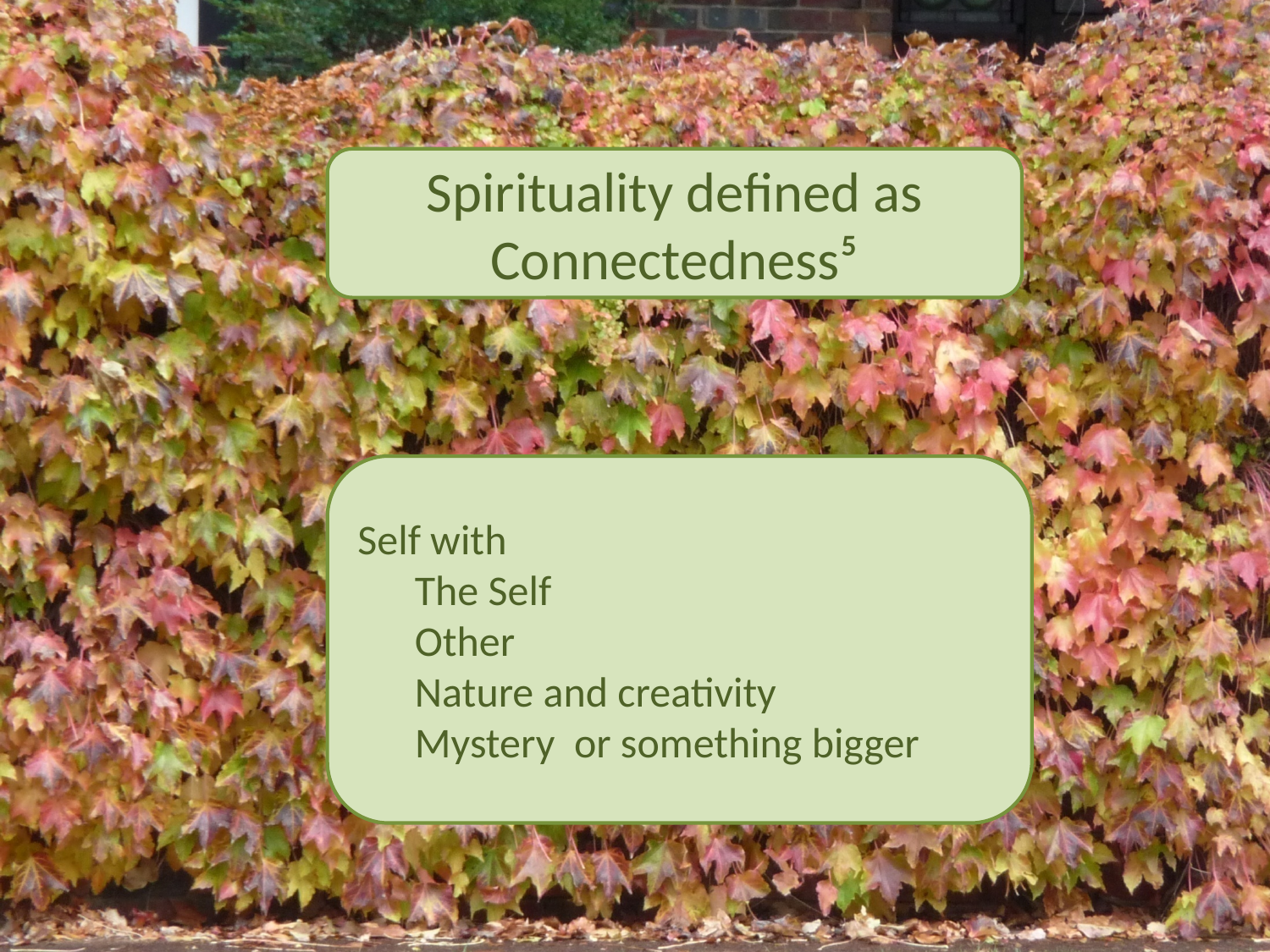

Spirituality defined as Connectedness⁵
Self with
      The Self
      Other
      Nature and creativity
      Mystery  or something bigger